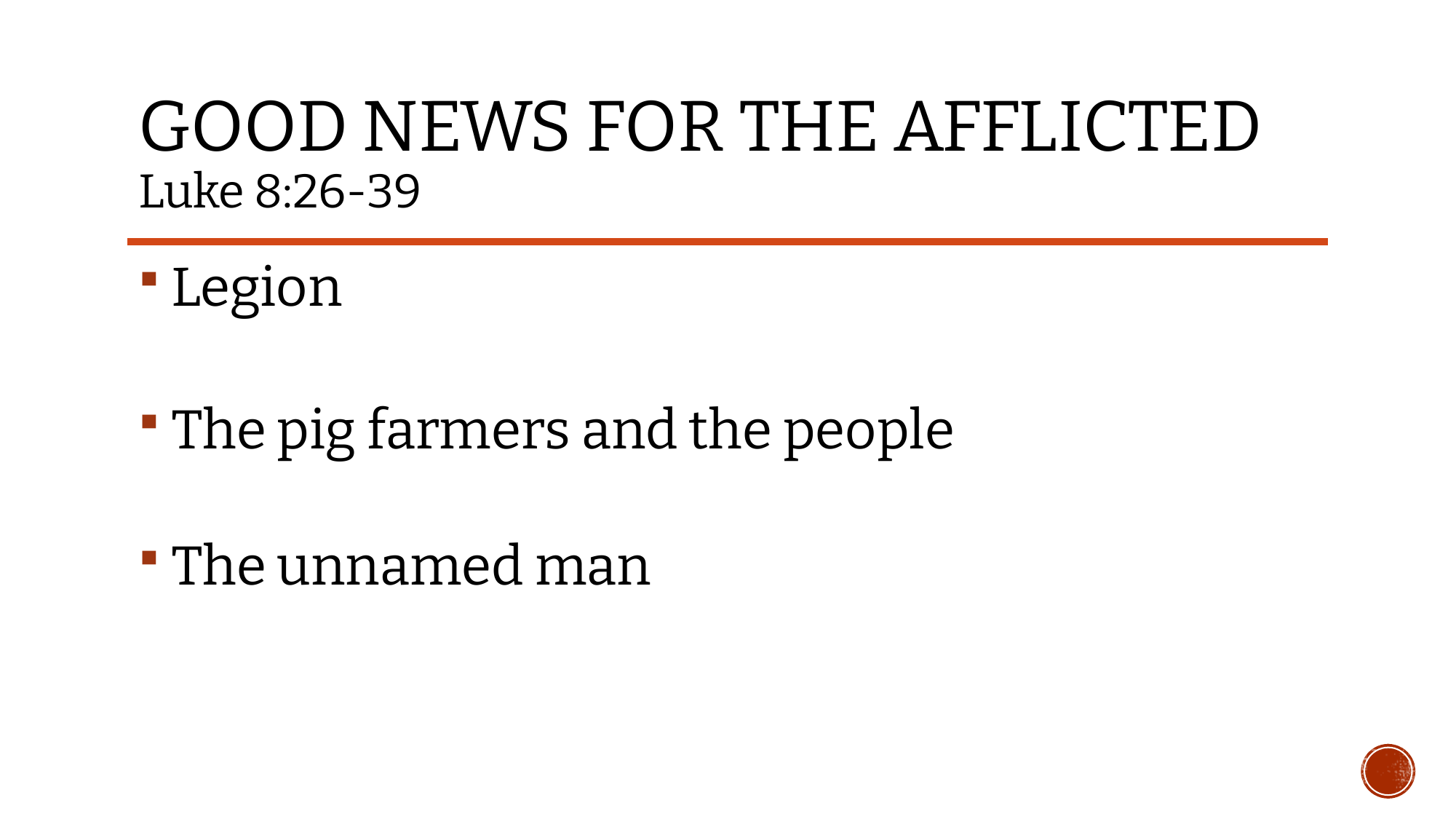

# GOOD NEWS FOR THE AFFLICTED Luke 8:26-39
 Legion
 The pig farmers and the people
 The unnamed man